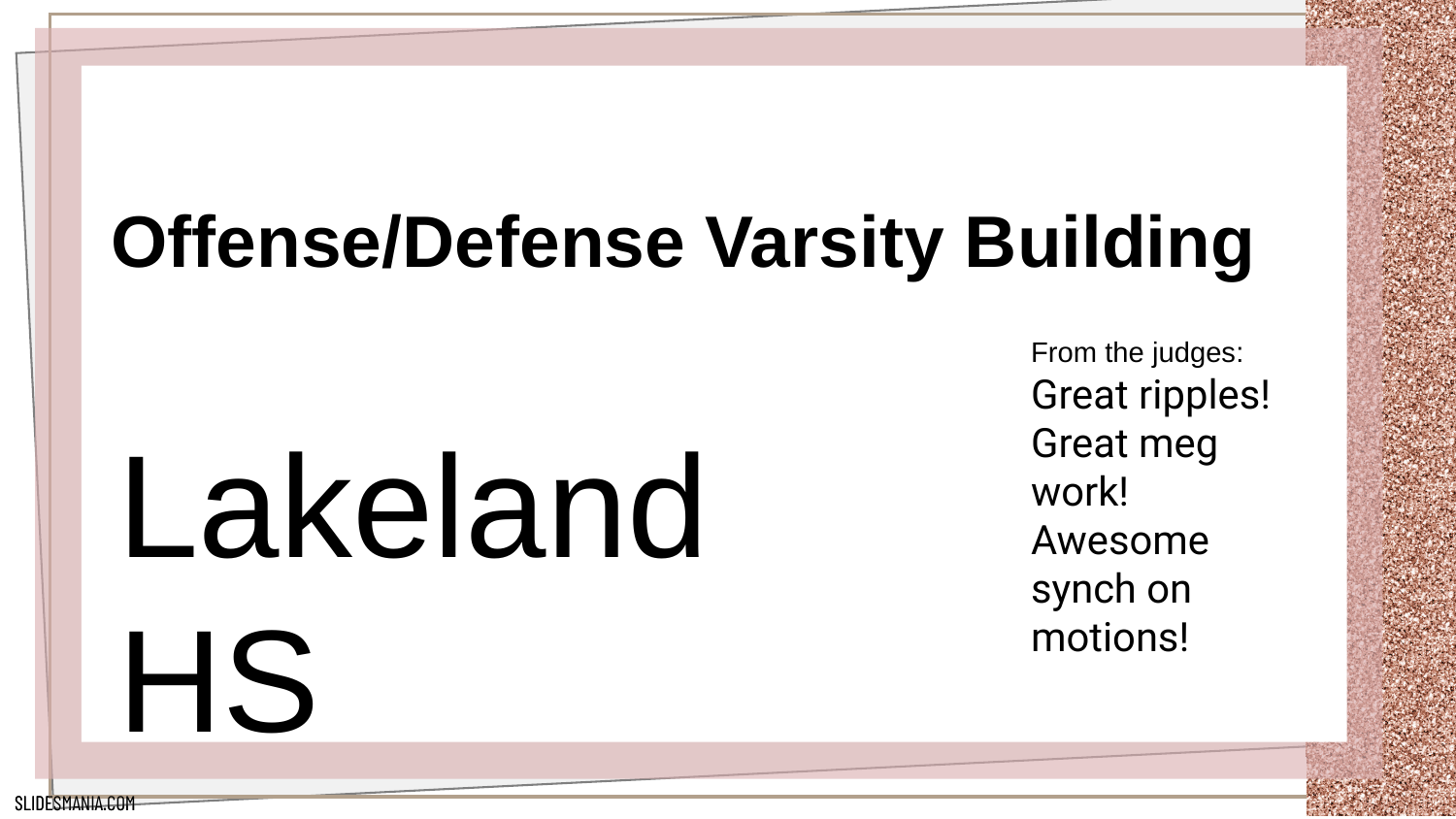

# Offense/Defense Varsity Building
From the judges:
Great ripples! Great meg work! Awesome synch on motions!
Lakeland HS